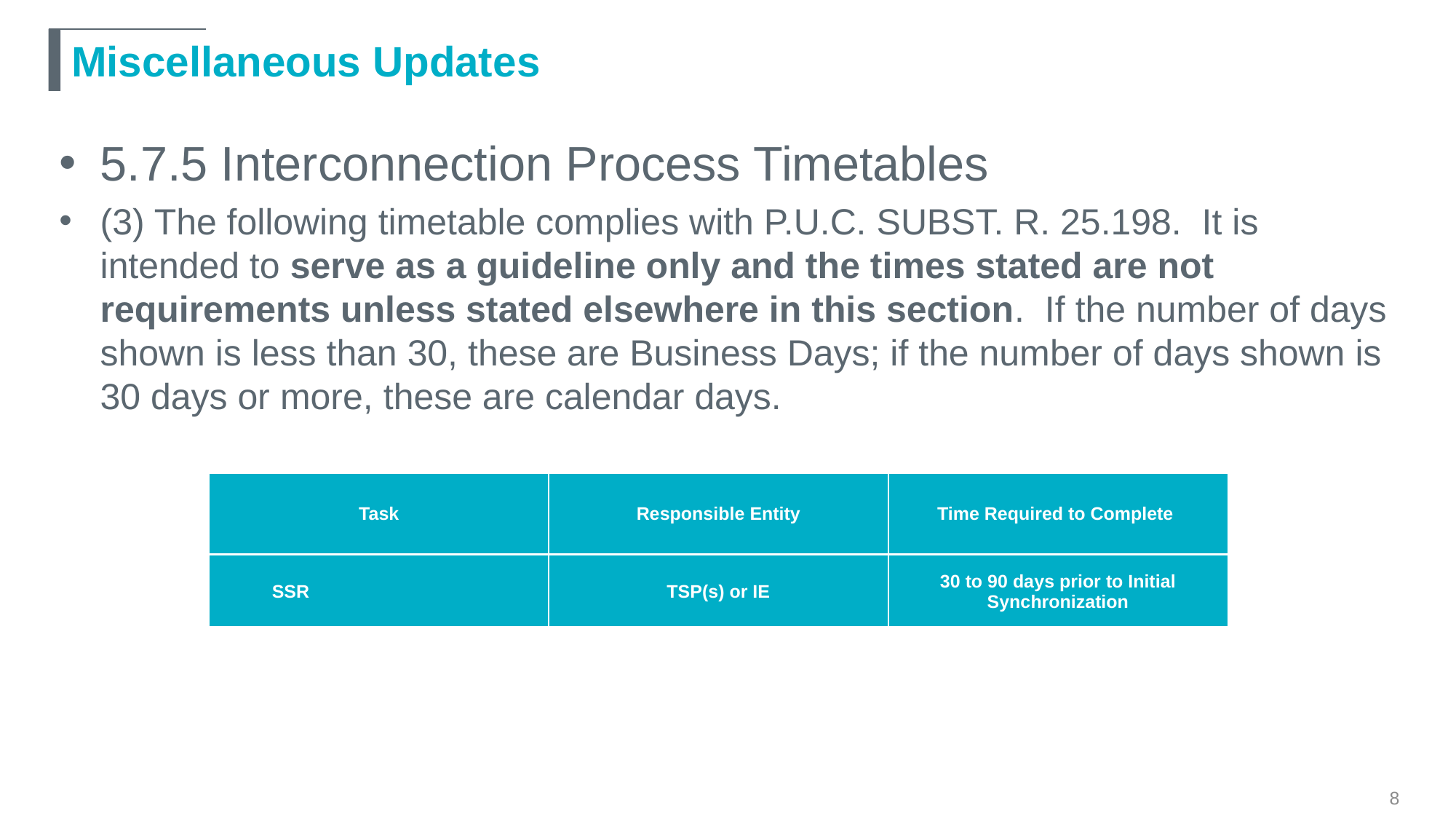

# Miscellaneous Updates
5.7.5 Interconnection Process Timetables
(3) The following timetable complies with P.U.C. SUBST. R. 25.198.  It is intended to serve as a guideline only and the times stated are not requirements unless stated elsewhere in this section.  If the number of days shown is less than 30, these are Business Days; if the number of days shown is 30 days or more, these are calendar days.

| Task | Responsible Entity | Time Required to Complete |
| --- | --- | --- |
| SSR | TSP(s) or IE | 30 to 90 days prior to Initial Synchronization |
| --- | --- | --- |
8